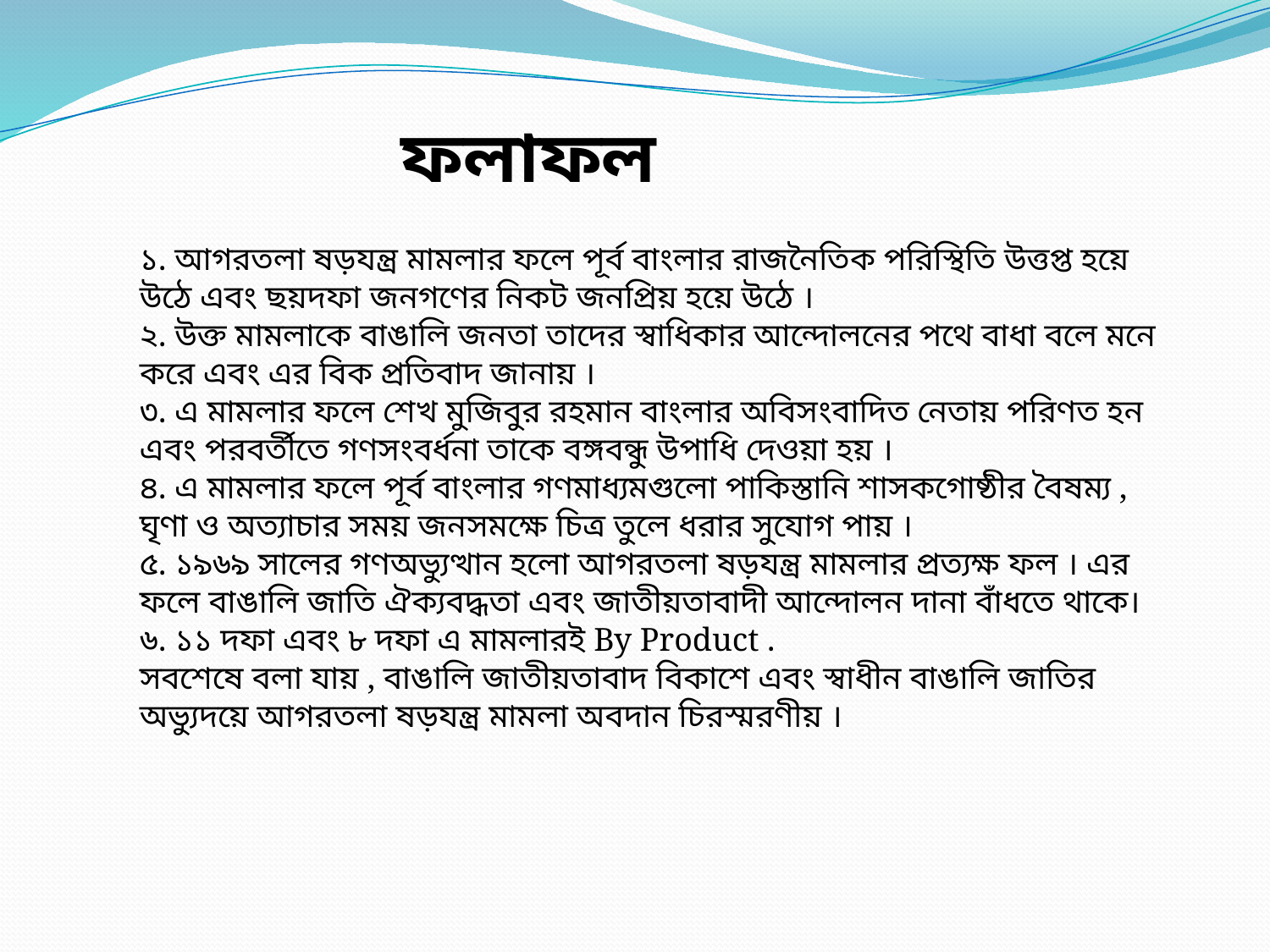

ফলাফল
১. আগরতলা ষড়যন্ত্র মামলার ফলে পূর্ব বাংলার রাজনৈতিক পরিস্থিতি উত্তপ্ত হয়ে উঠে এবং ছয়দফা জনগণের নিকট জনপ্রিয় হয়ে উঠে ।
২. উক্ত মামলাকে বাঙালি জনতা তাদের স্বাধিকার আন্দোলনের পথে বাধা বলে মনে করে এবং এর বিক প্রতিবাদ জানায় ।
৩. এ মামলার ফলে শেখ মুজিবুর রহমান বাংলার অবিসংবাদিত নেতায় পরিণত হন এবং পরবর্তীতে গণসংবর্ধনা তাকে বঙ্গবন্ধু উপাধি দেওয়া হয় ।
৪. এ মামলার ফলে পূর্ব বাংলার গণমাধ্যমগুলো পাকিস্তানি শাসকগোষ্ঠীর বৈষম্য , ঘৃণা ও অত্যাচার সময় জনসমক্ষে চিত্র তুলে ধরার সুযোগ পায় ।
৫. ১৯৬৯ সালের গণঅভ্যুত্থান হলো আগরতলা ষড়যন্ত্র মামলার প্রত্যক্ষ ফল । এর ফলে বাঙালি জাতি ঐক্যবদ্ধতা এবং জাতীয়তাবাদী আন্দোলন দানা বাঁধতে থাকে।
৬. ১১ দফা এবং ৮ দফা এ মামলারই By Product .
সবশেষে বলা যায় , বাঙালি জাতীয়তাবাদ বিকাশে এবং স্বাধীন বাঙালি জাতির অভ্যুদয়ে আগরতলা ষড়যন্ত্র মামলা অবদান চিরস্মরণীয় ।